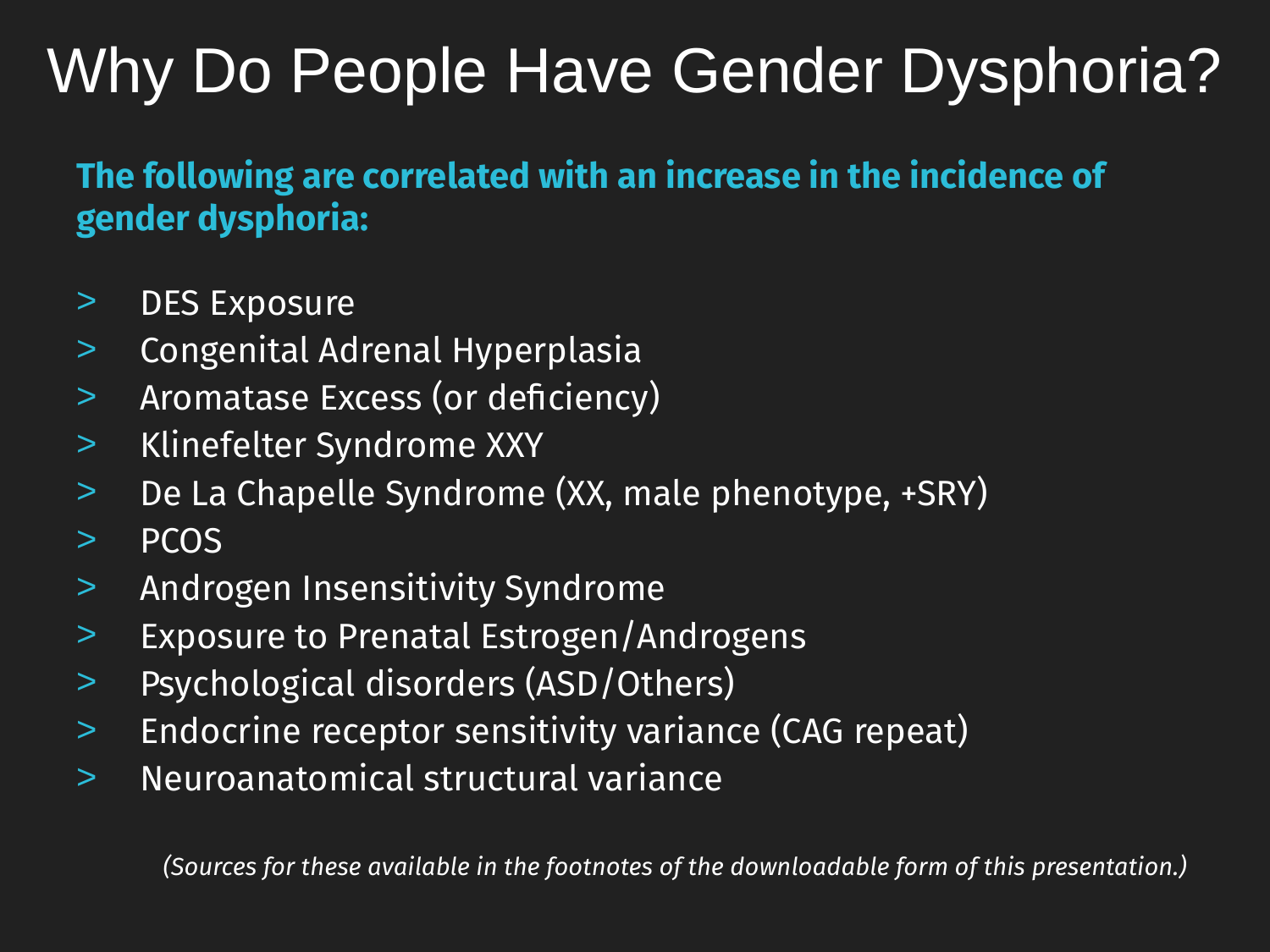

Why Do People Have Gender Dysphoria?
The following are correlated with an increase in the incidence of gender dysphoria:

DES Exposure
Congenital Adrenal Hyperplasia
Aromatase Excess (or deficiency)
Klinefelter Syndrome XXY
De La Chapelle Syndrome (XX, male phenotype, +SRY)
PCOS
Androgen Insensitivity Syndrome
Exposure to Prenatal Estrogen/Androgens
Psychological disorders (ASD/Others)
Endocrine receptor sensitivity variance (CAG repeat)
Neuroanatomical structural variance

(Sources for these available in the footnotes of the downloadable form of this presentation.)